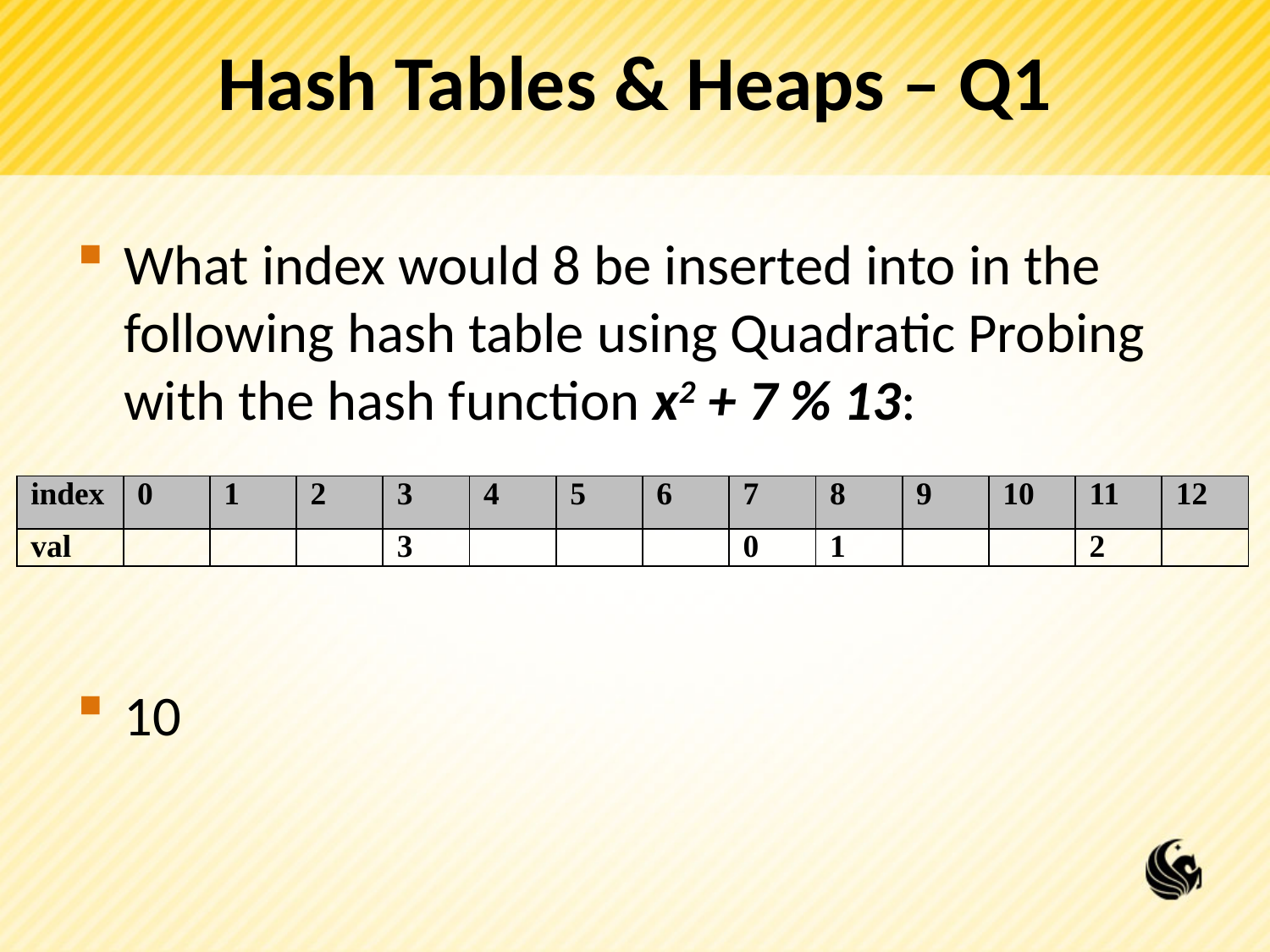

Hash Tables & Heaps – Q1
What index would 8 be inserted into in the following hash table using Quadratic Probing with the hash function x2 + 7 % 13:

10
| index | 0 | 1 | 2 | 3 | 4 | 5 | 6 | 7 | 8 | 9 | 10 | 11 | 12 |
| --- | --- | --- | --- | --- | --- | --- | --- | --- | --- | --- | --- | --- | --- |
| val |  |  |  | 3 |  |  |  | 0 | 1 |  |  | 2 |  |